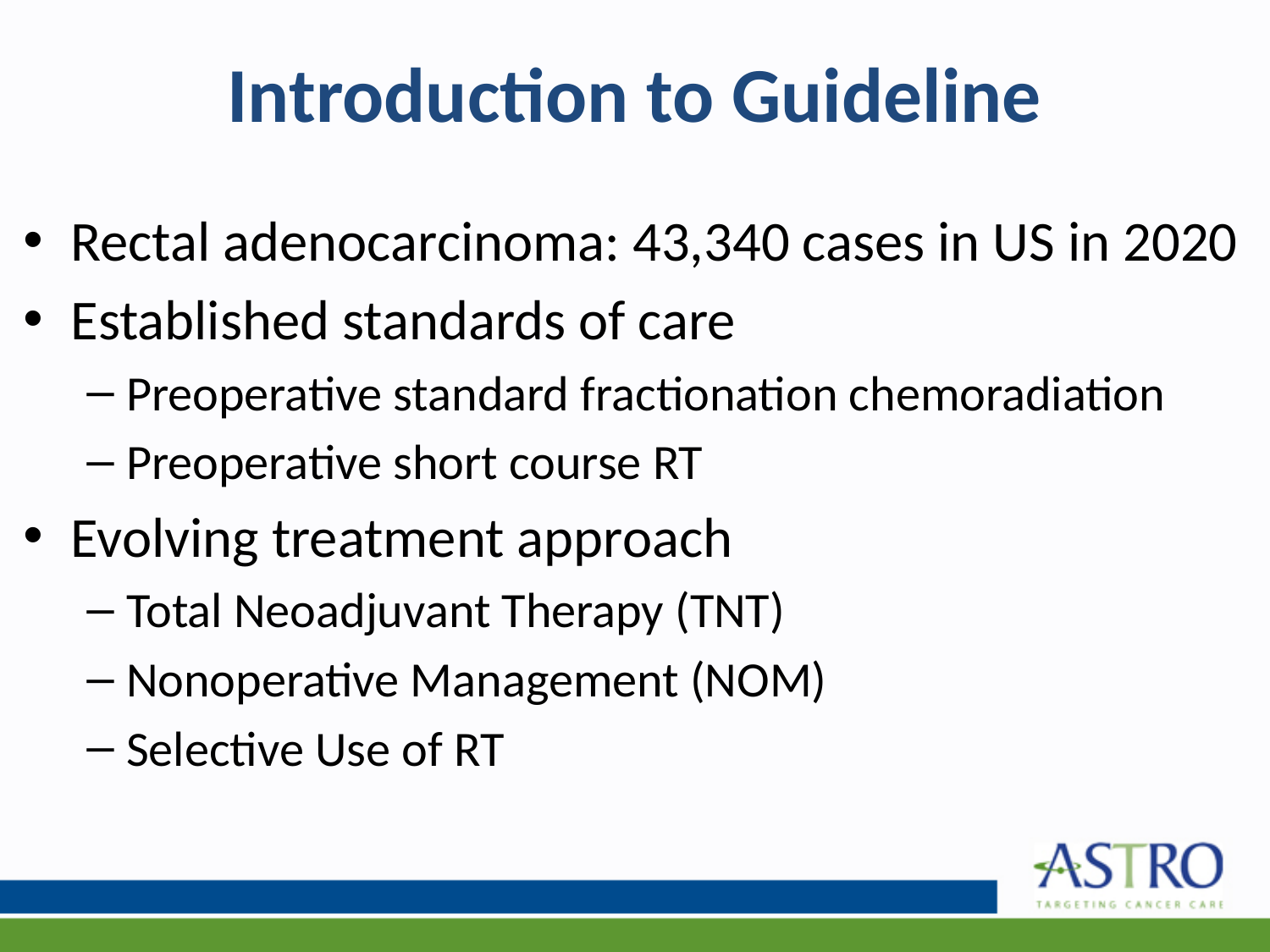

# Introduction to Guideline
Rectal adenocarcinoma: 43,340 cases in US in 2020
Established standards of care
Preoperative standard fractionation chemoradiation
Preoperative short course RT
Evolving treatment approach
Total Neoadjuvant Therapy (TNT)
Nonoperative Management (NOM)
Selective Use of RT